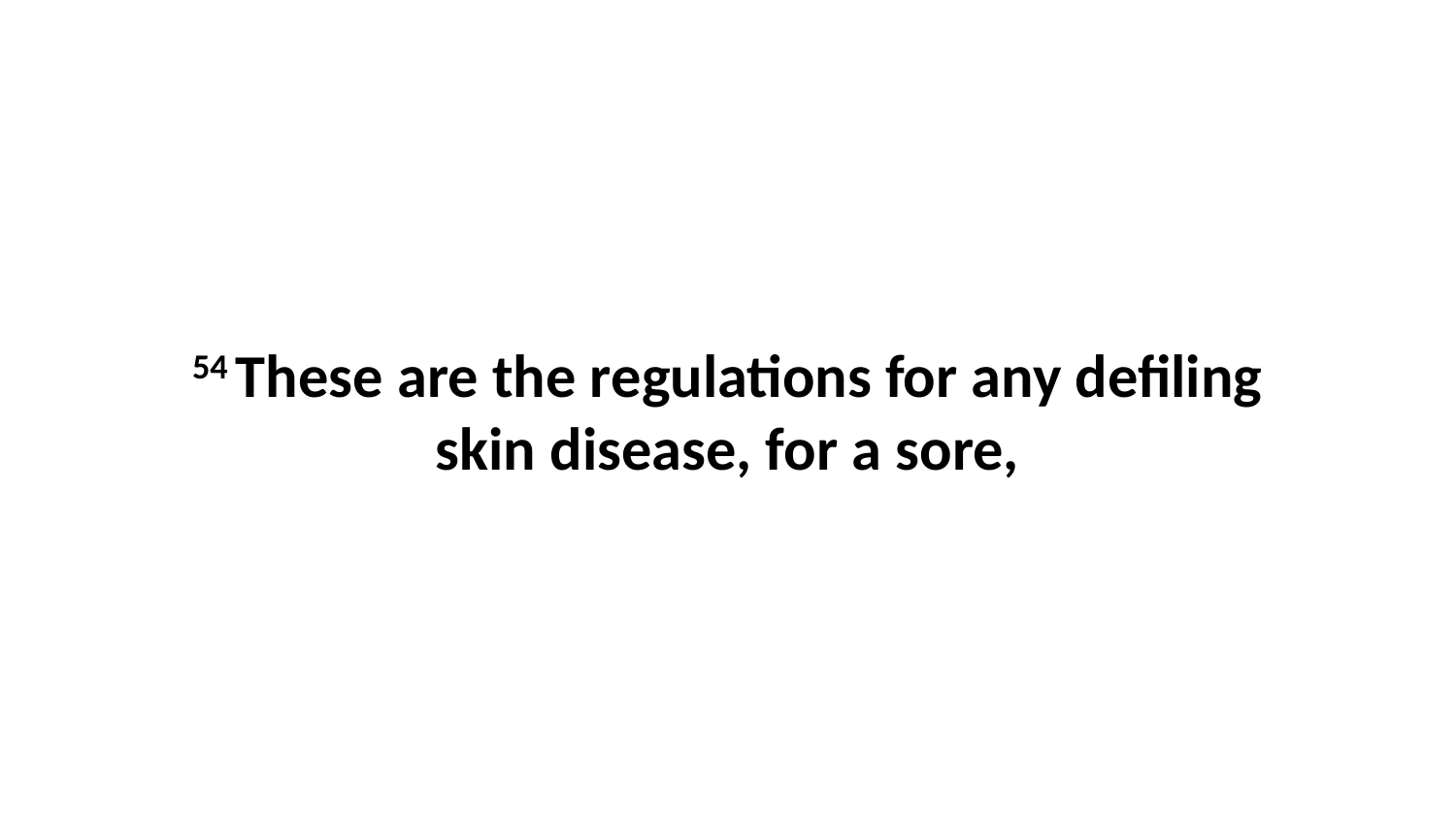

54 These are the regulations for any defiling skin disease, for a sore,